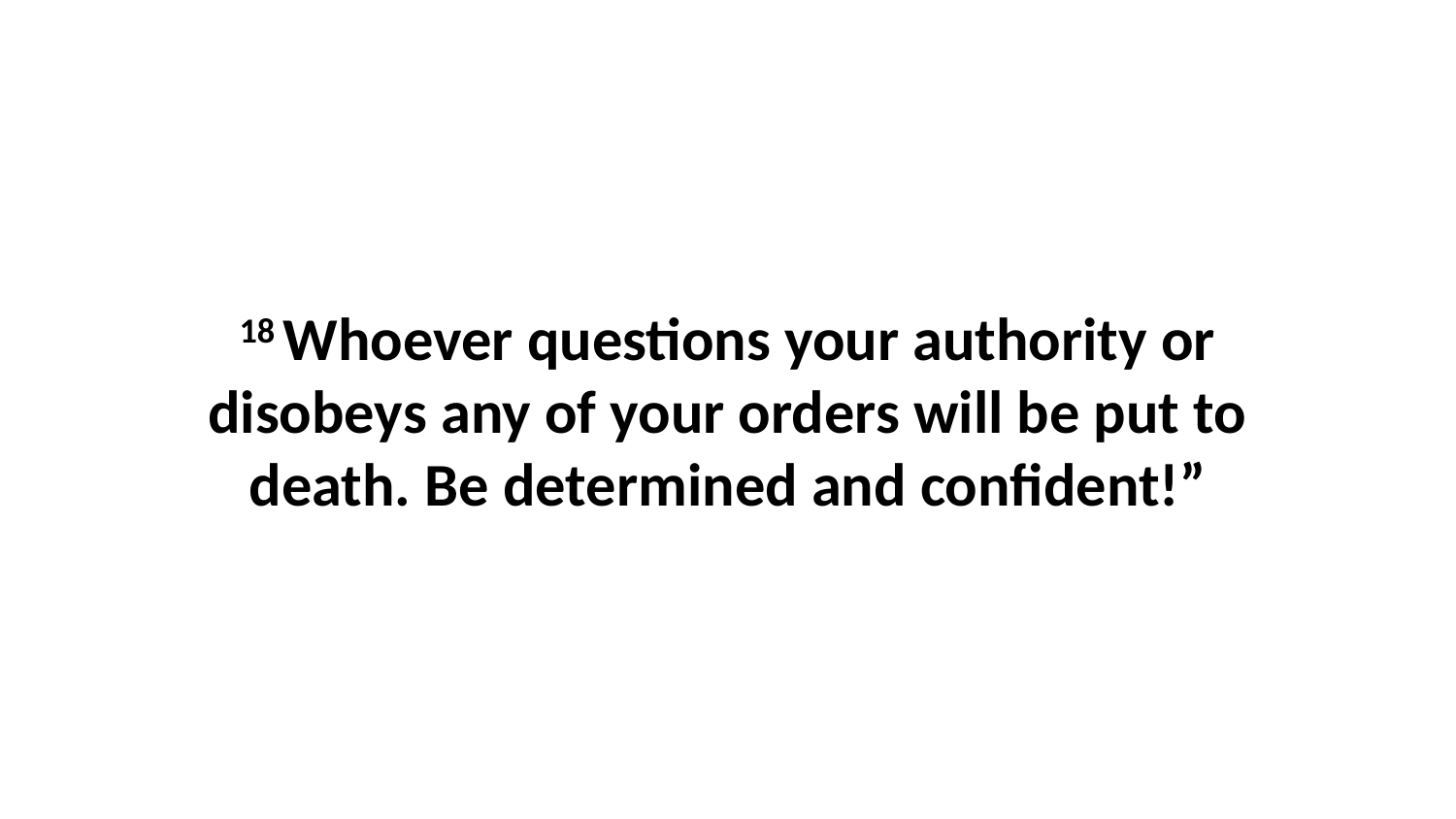

18 Whoever questions your authority or disobeys any of your orders will be put to death. Be determined and confident!”